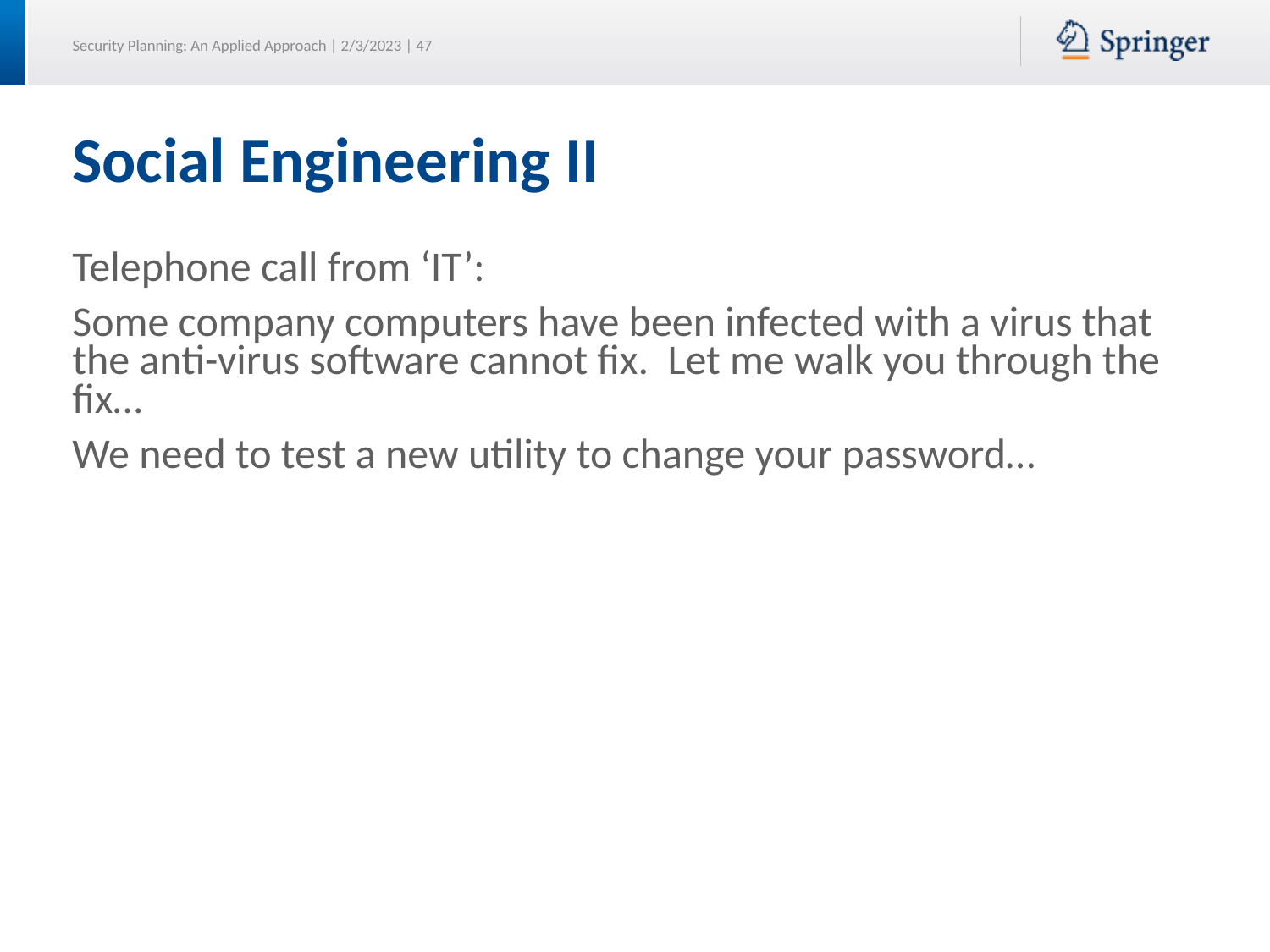

# Social Engineering II
Telephone call from ‘IT’:
Some company computers have been infected with a virus that the anti-virus software cannot fix.  Let me walk you through the fix…
We need to test a new utility to change your password…